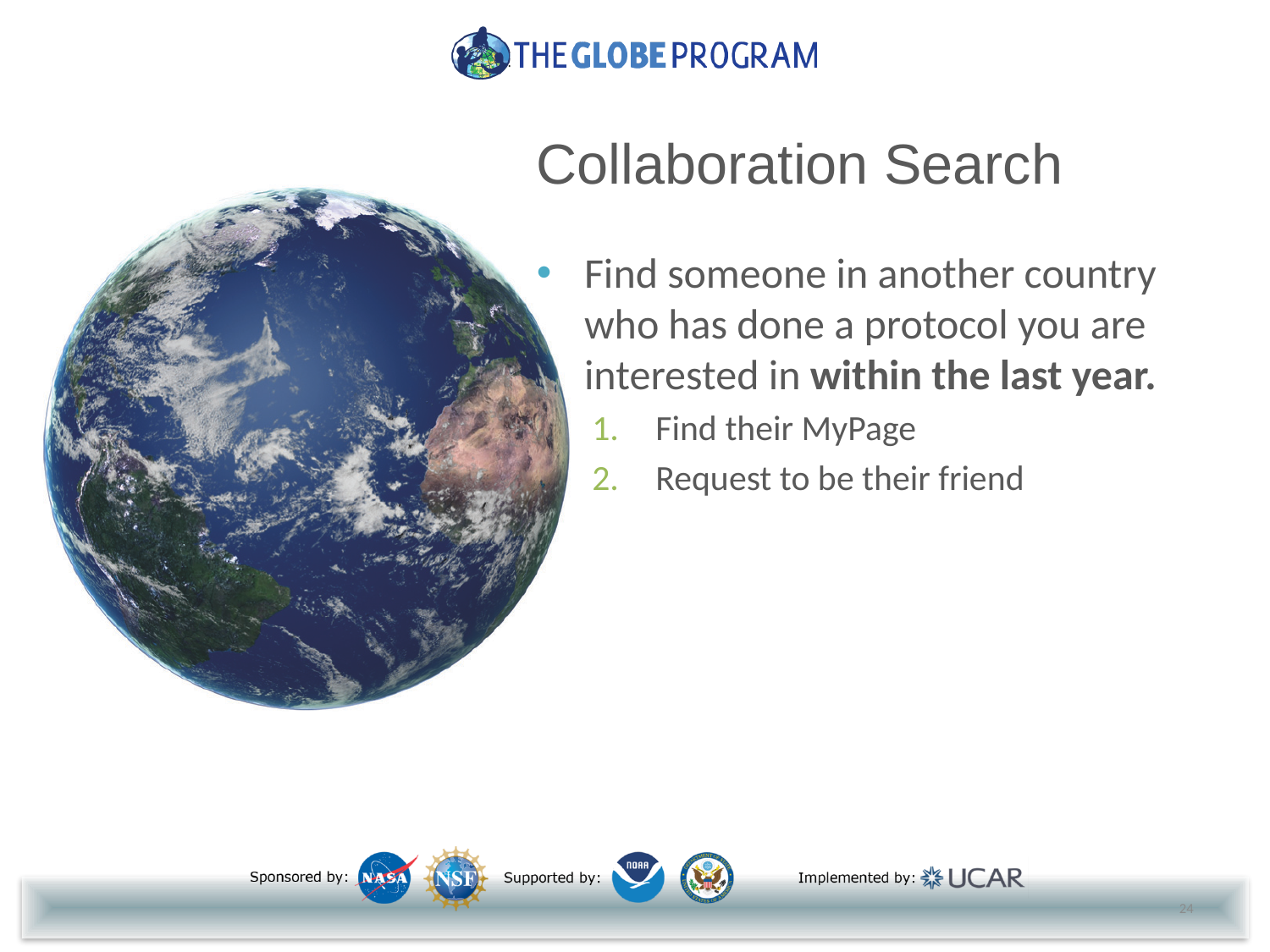

# Collaboration Search
Find someone in another country who has done a protocol you are interested in within the last year.
Find their MyPage
Request to be their friend
24